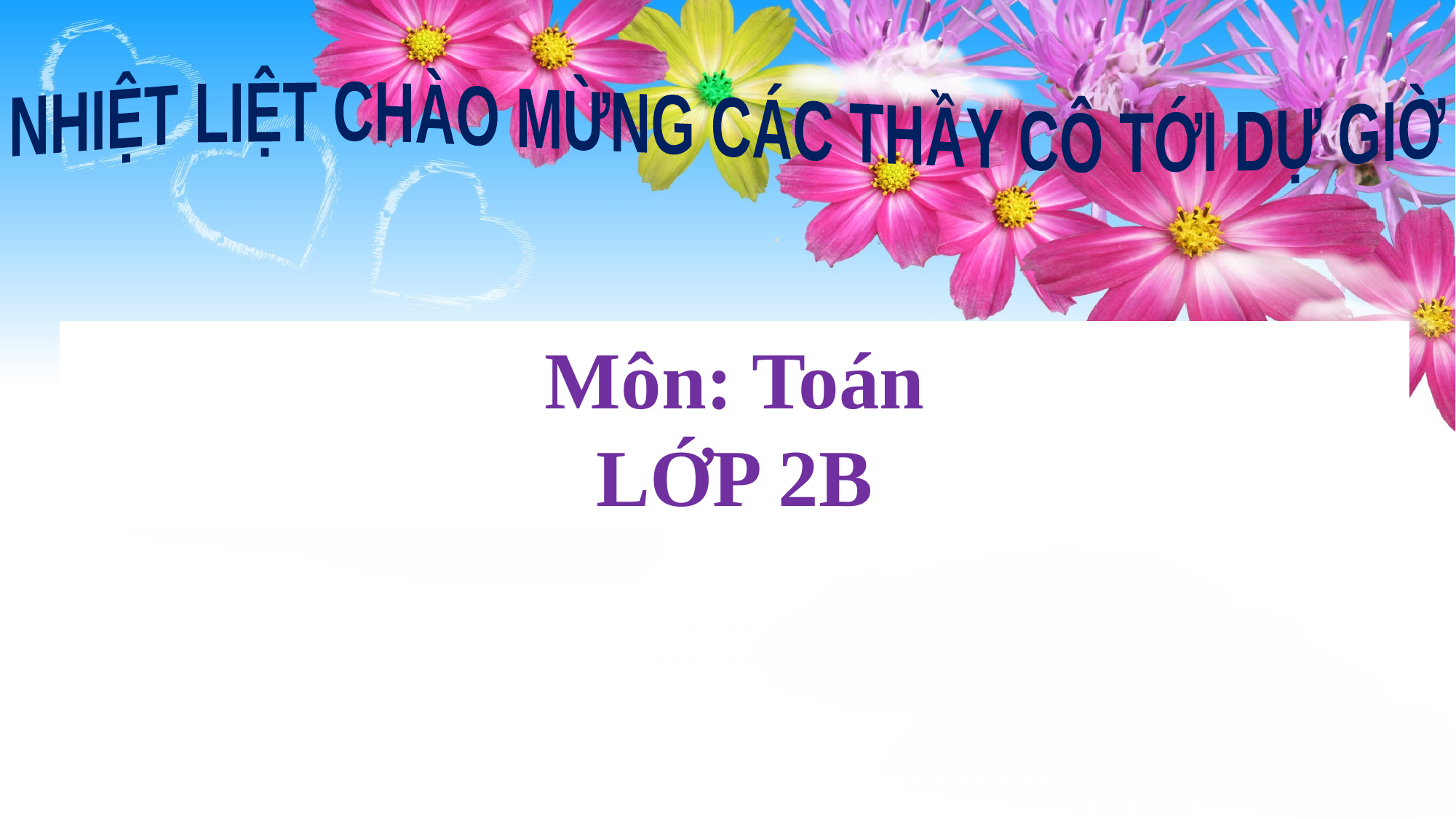

NHIỆT LIỆT CHÀO MỪNG CÁC THẦY CÔ TỚI DỰ GIỜ
Môn: Toán
LỚP 2B